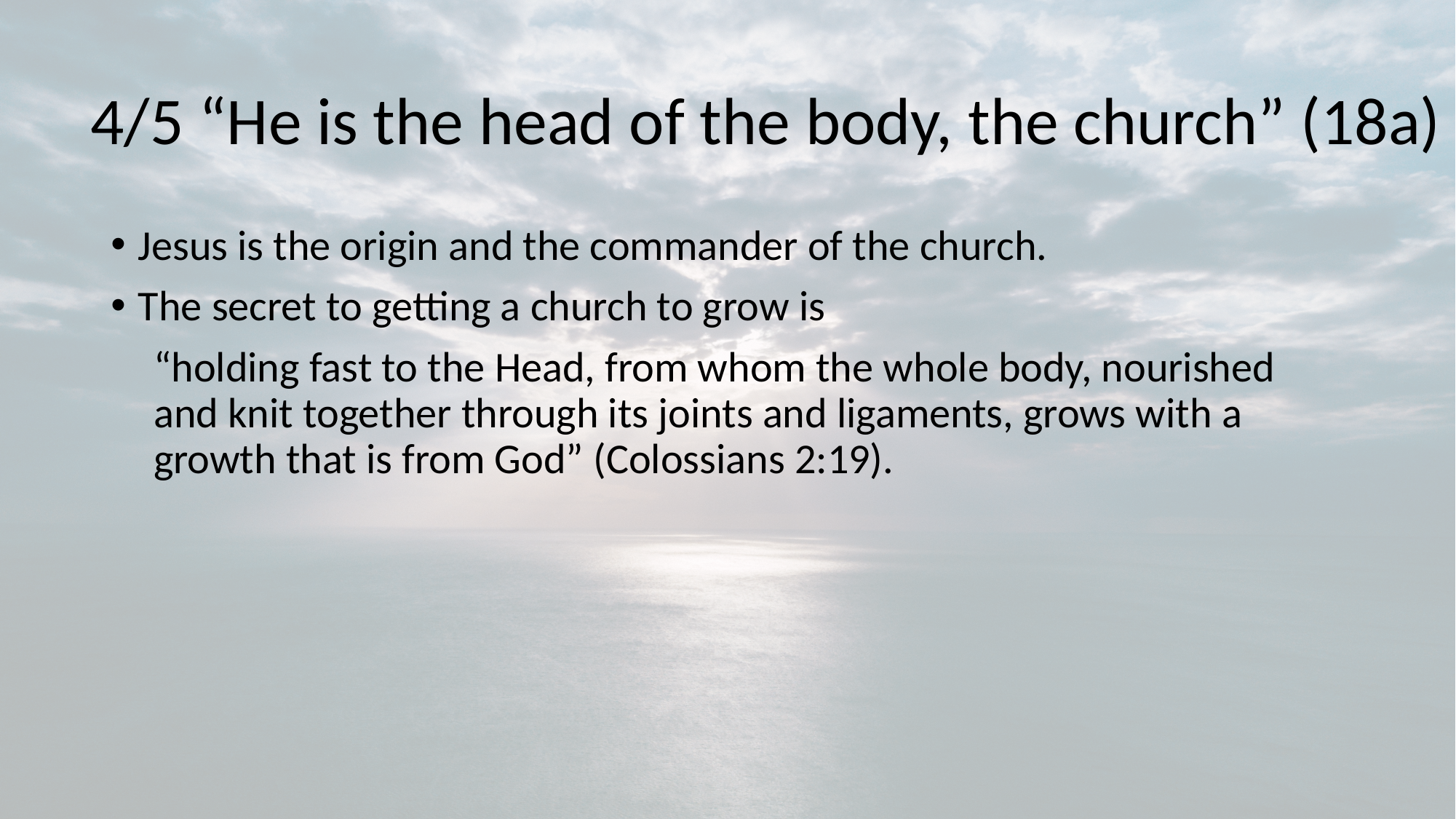

# 4/5 “He is the head of the body, the church” (18a)
Jesus is the origin and the commander of the church.
The secret to getting a church to grow is
“holding fast to the Head, from whom the whole body, nourished and knit together through its joints and ligaments, grows with a growth that is from God” (Colossians 2:19).